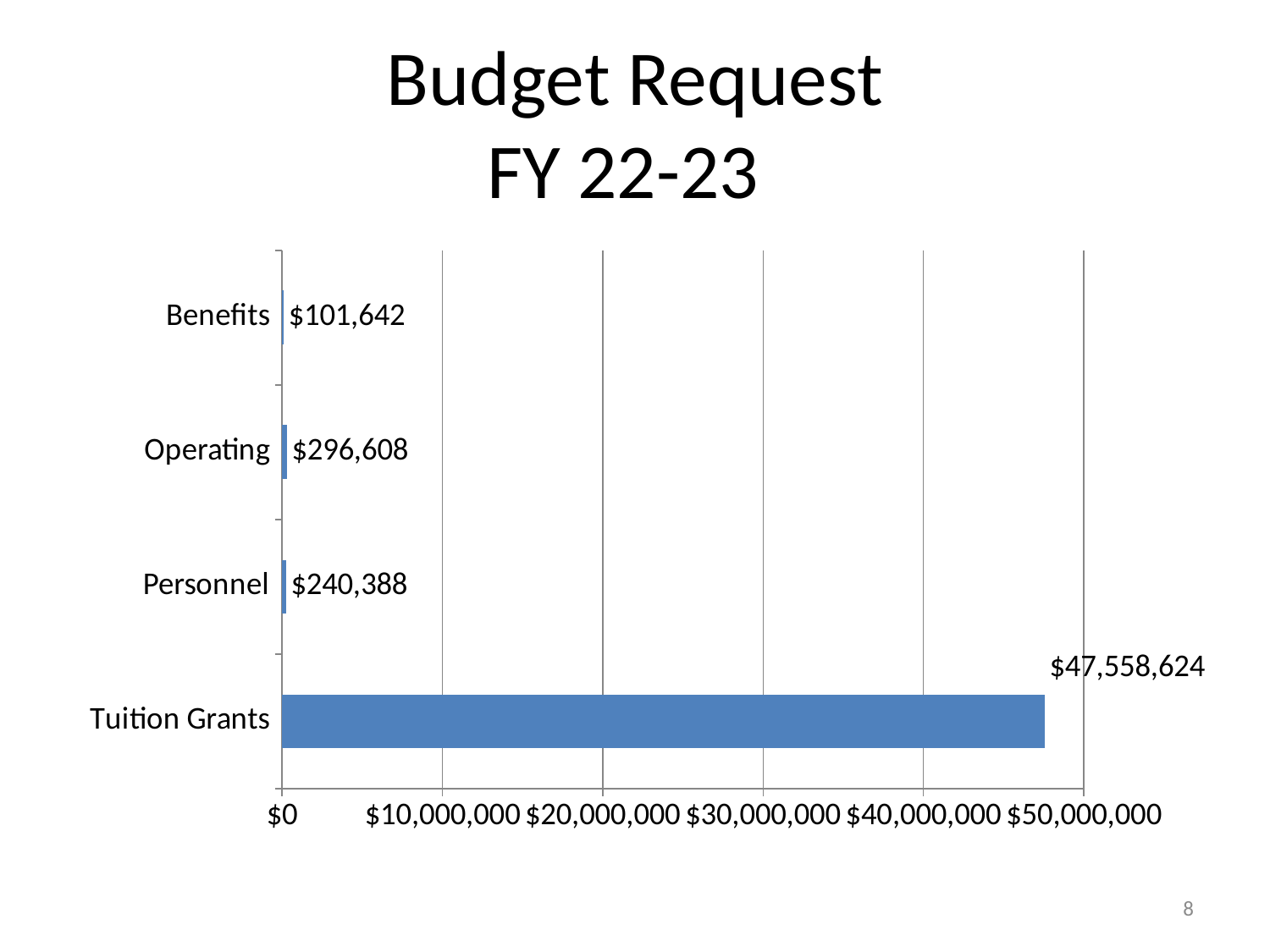

# Budget Request FY 22-23

### Chart

| Category | FY |
|---|---|
| Tuition Grants | 47558624.0 |
| Personnel | 240388.0 |
| Operating | 296608.0 |
| Benefits | 101642.0 |
8